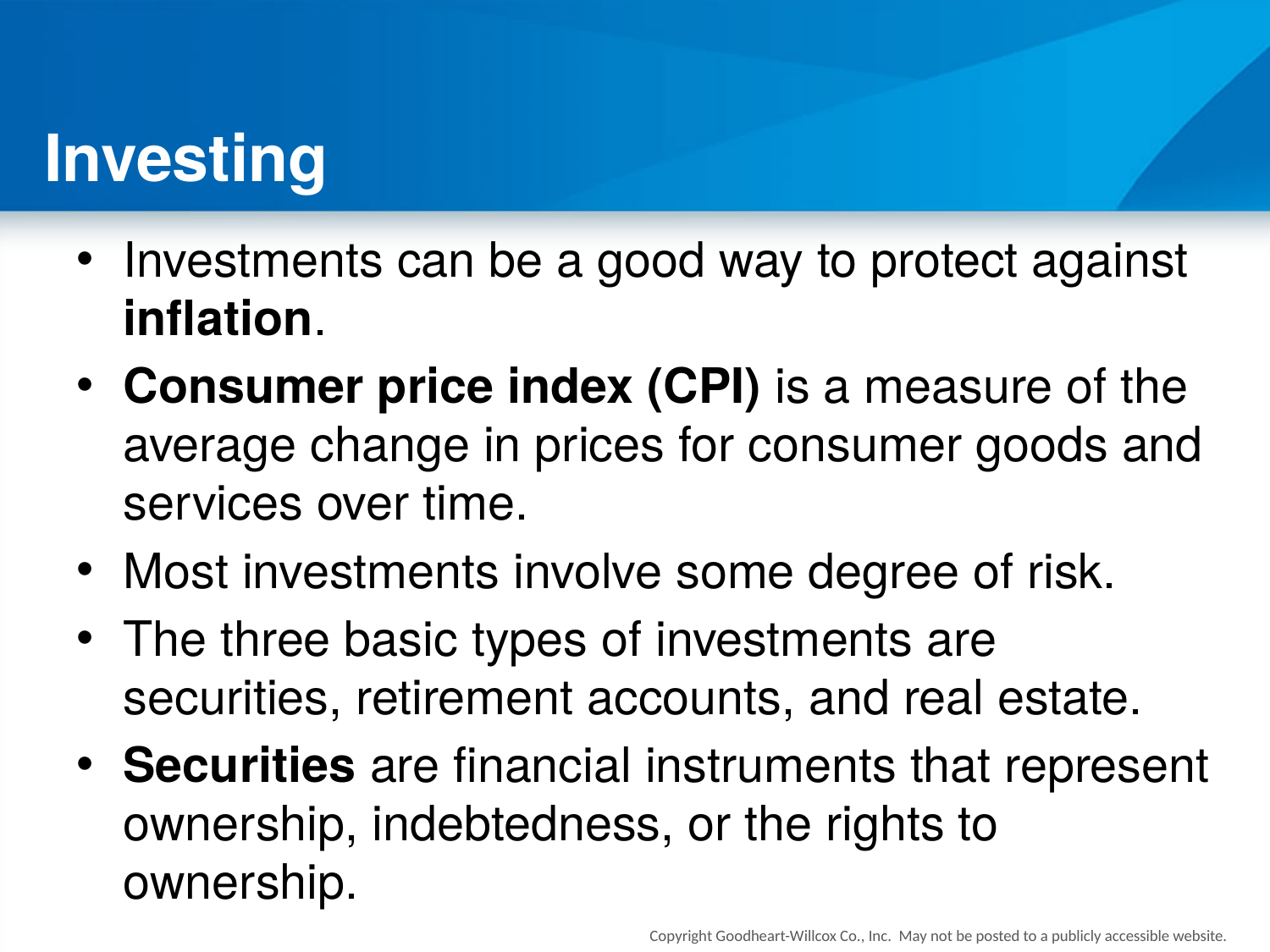

# Investing
Investments can be a good way to protect against inflation.
Consumer price index (CPI) is a measure of the average change in prices for consumer goods and services over time.
Most investments involve some degree of risk.
The three basic types of investments are securities, retirement accounts, and real estate.
Securities are financial instruments that represent ownership, indebtedness, or the rights to ownership.